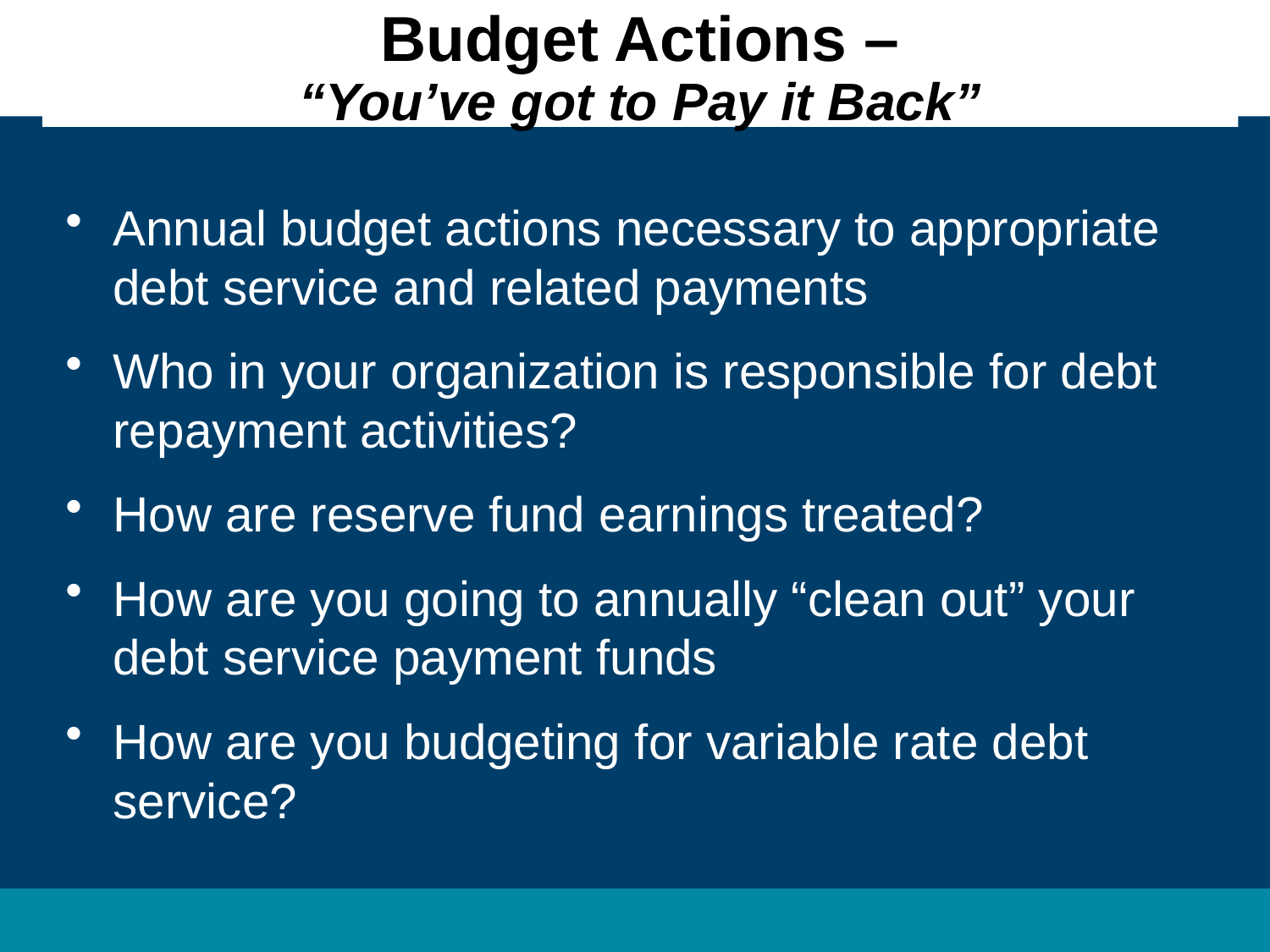

Budget Actions –
“You’ve got to Pay it Back”
Annual budget actions necessary to appropriate debt service and related payments
Who in your organization is responsible for debt repayment activities?
How are reserve fund earnings treated?
How are you going to annually “clean out” your debt service payment funds
How are you budgeting for variable rate debt service?